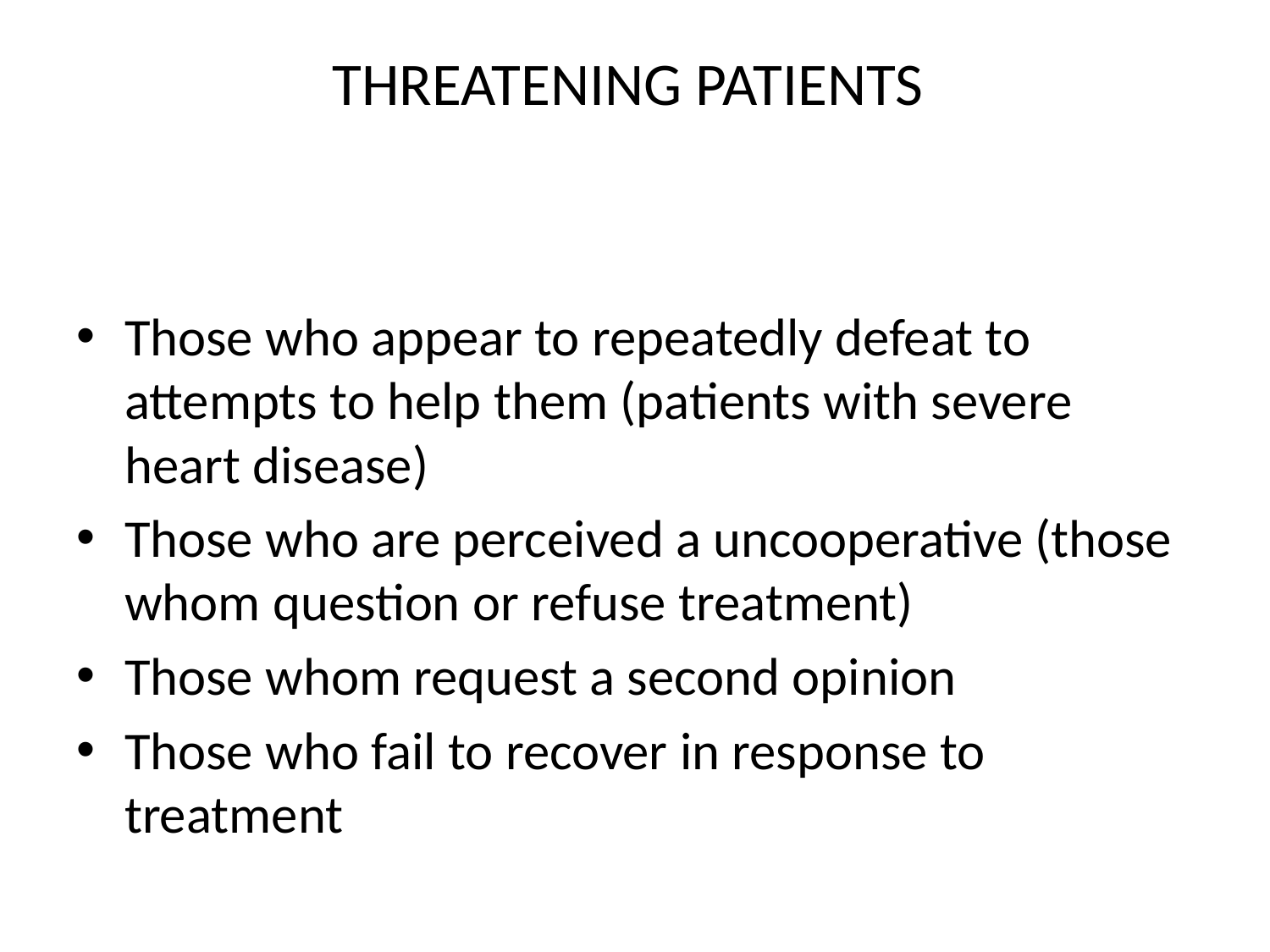

# THREATENING PATIENTS

Those who appear to repeatedly defeat to attempts to help them (patients with severe heart disease)
Those who are perceived a uncooperative (those whom question or refuse treatment)
Those whom request a second opinion
Those who fail to recover in response to treatment